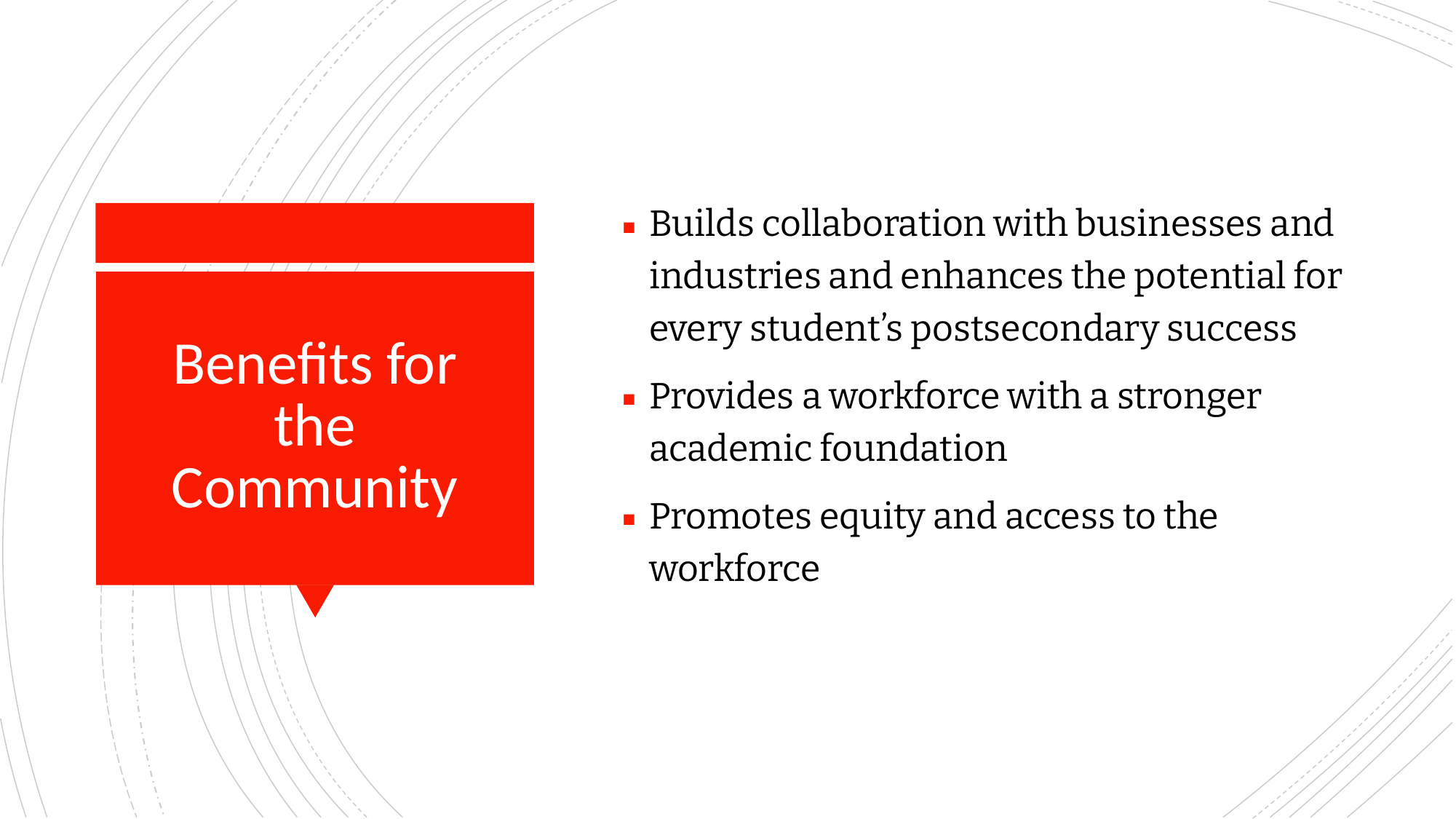

Builds collaboration with businesses and industries and enhances the potential for every student’s postsecondary success
Provides a workforce with a stronger academic foundation
Promotes equity and access to the workforce
# Benefits for the Community